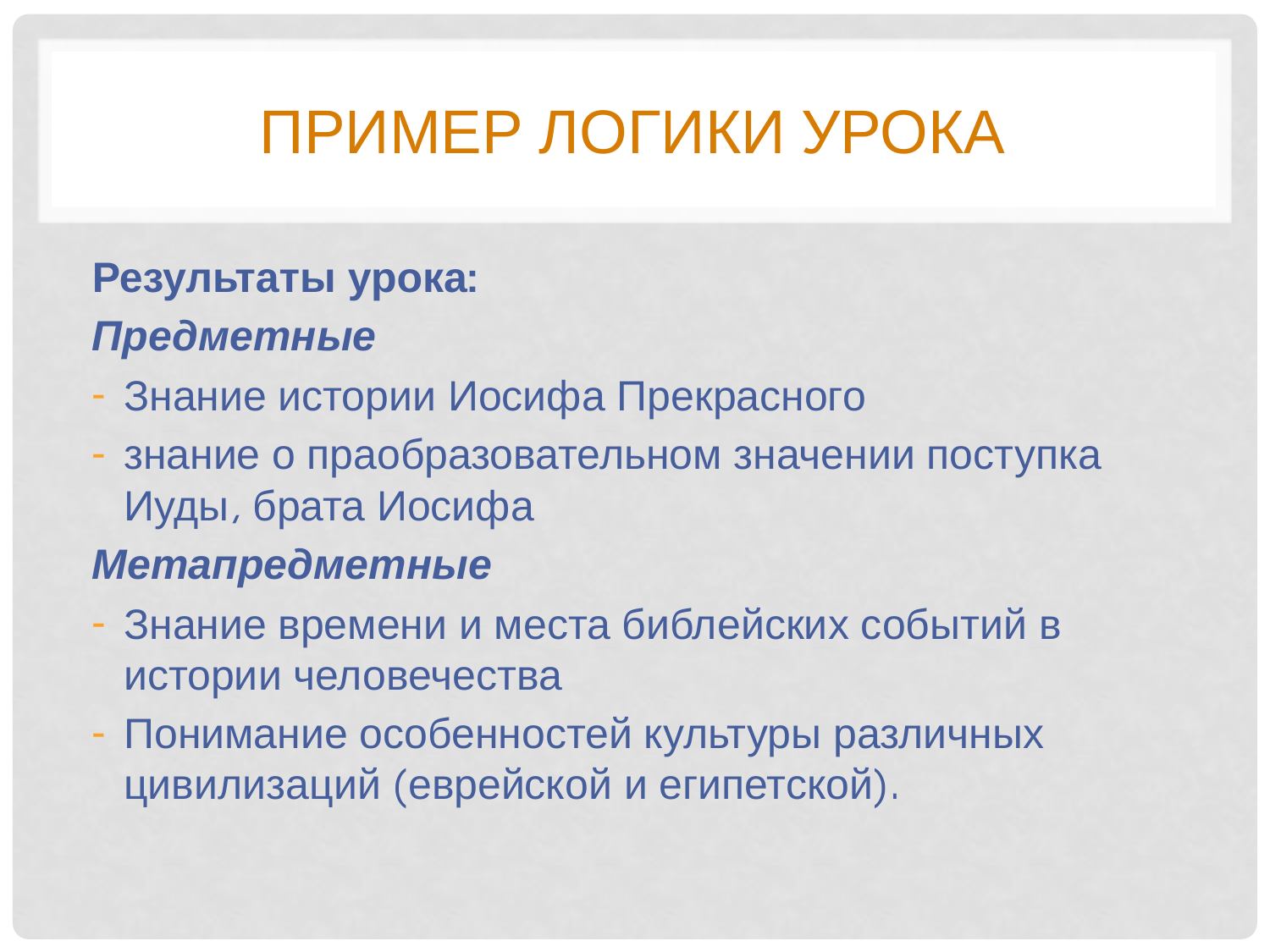

# Пример логики урока
Результаты урока:
Предметные
Знание истории Иосифа Прекрасного
знание о праобразовательном значении поступка Иуды, брата Иосифа
Метапредметные
Знание времени и места библейских событий в истории человечества
Понимание особенностей культуры различных цивилизаций (еврейской и египетской).